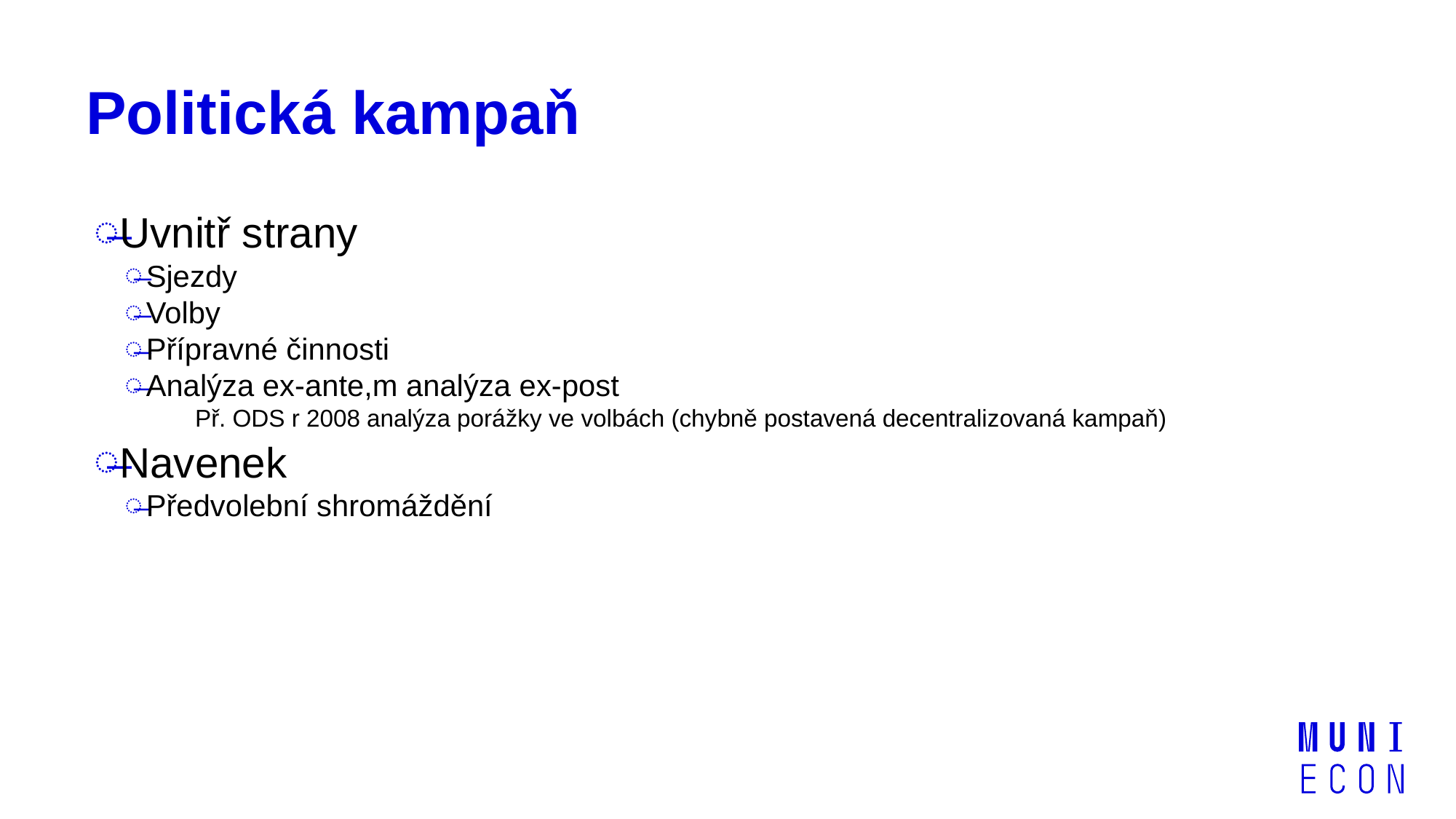

# Politická kampaň
Uvnitř strany
Sjezdy
Volby
Přípravné činnosti
Analýza ex-ante,m analýza ex-post
Př. ODS r 2008 analýza porážky ve volbách (chybně postavená decentralizovaná kampaň)
Navenek
Předvolební shromáždění